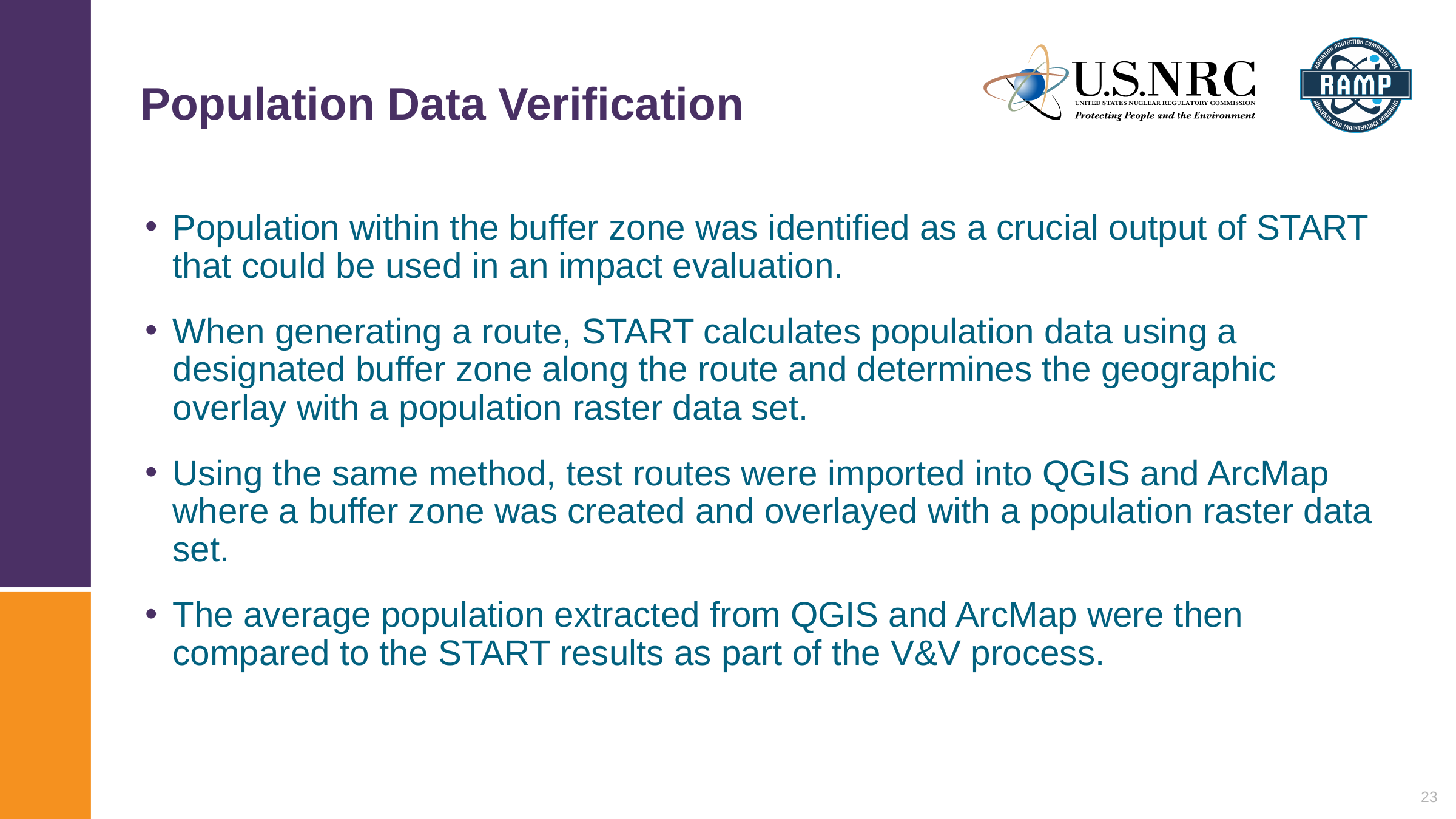

# Population Data Verification
Population within the buffer zone was identified as a crucial output of START that could be used in an impact evaluation.
When generating a route, START calculates population data using a designated buffer zone along the route and determines the geographic overlay with a population raster data set.
Using the same method, test routes were imported into QGIS and ArcMap where a buffer zone was created and overlayed with a population raster data set.
The average population extracted from QGIS and ArcMap were then compared to the START results as part of the V&V process.

23